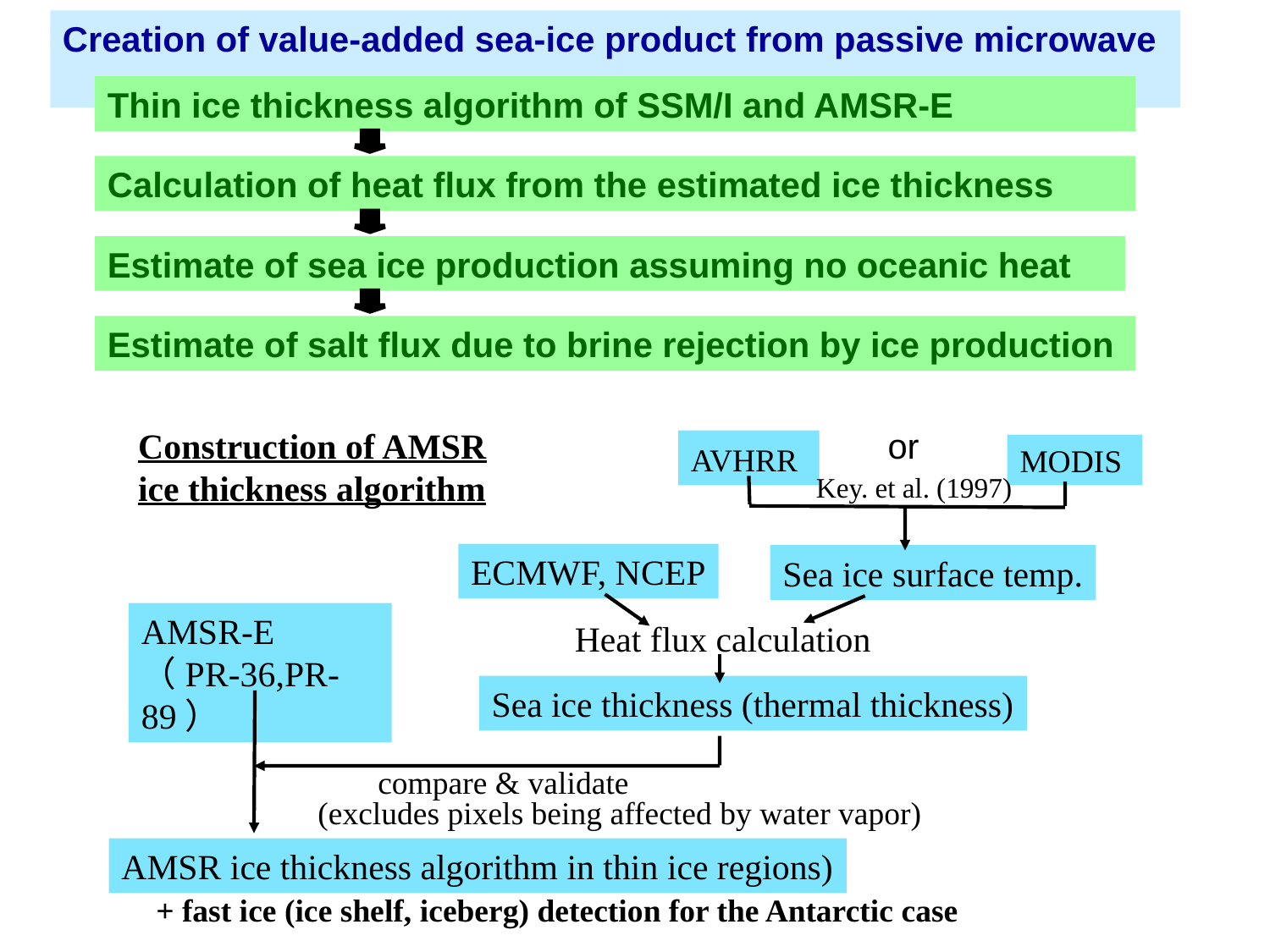

Creation of value-added sea-ice product from passive microwave
Thin ice thickness algorithm of SSM/I and AMSR-E

Calculation of heat flux from the estimated ice thickness

Estimate of sea ice production assuming no oceanic heat

Estimate of salt flux due to brine rejection by ice production

Construction of AMSR
ice thickness algorithm
or
AVHRR
MODIS
Key. et al. (1997)

ECMWF, NCEP
Sea ice surface temp.

AMSR-E
（PR-36,PR-89）
Heat flux calculation

Sea ice thickness (thermal thickness)

compare & validate

(excludes pixels being affected by water vapor)
AMSR ice thickness algorithm in thin ice regions)
+ fast ice (ice shelf, iceberg) detection for the Antarctic case